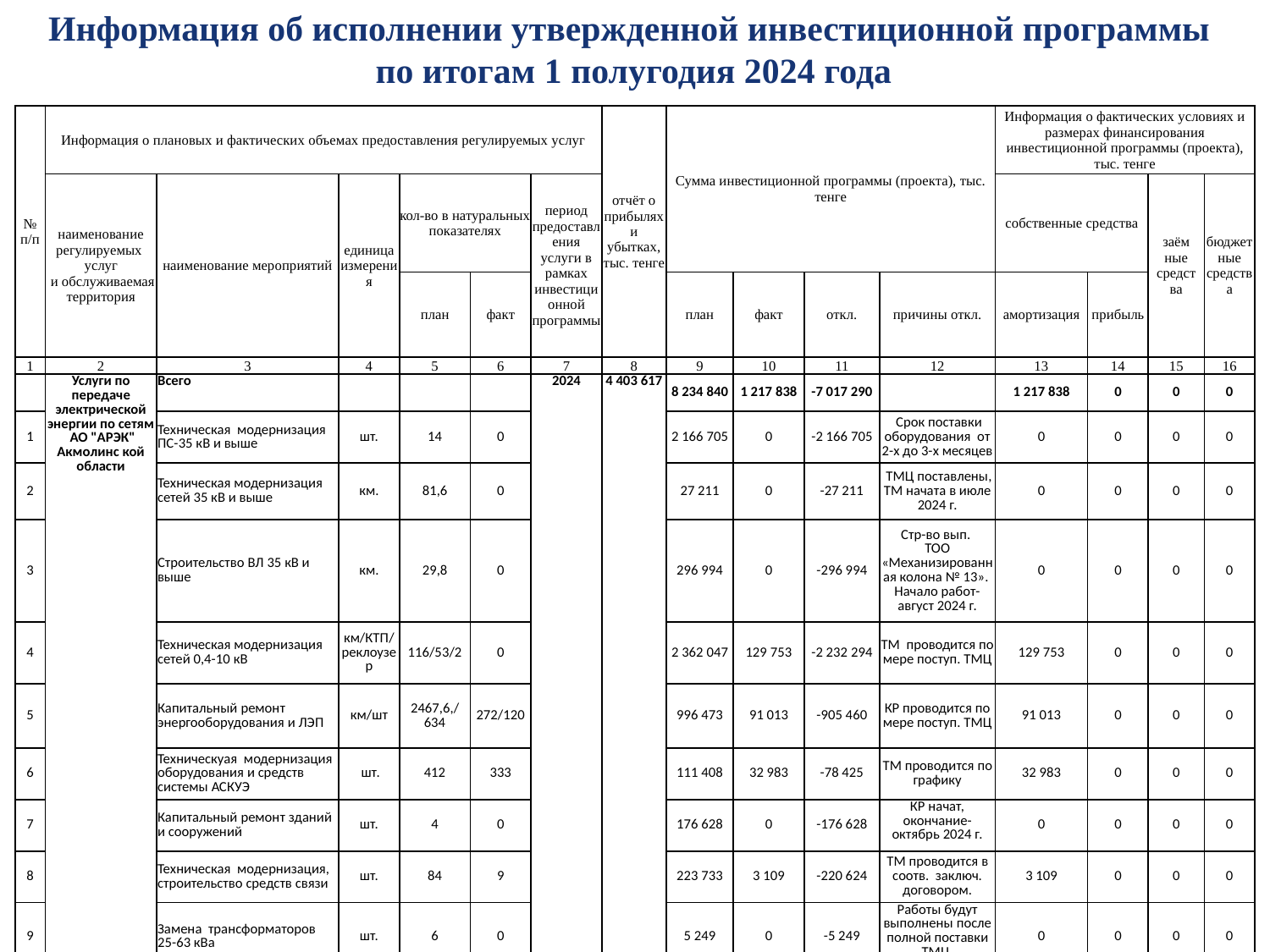

Информация об исполнении утвержденной инвестиционной программы
по итогам 1 полугодия 2024 года
| № п/п | Информация о плановых и фактических объемах предоставления регулируемых услуг |  |  |  |  |  | отчёт о прибылях и убытках, тыс. тенге | Сумма инвестиционной программы (проекта), тыс. тенге |  |  |  | Информация о фактических условиях и размерах финансирования инвестиционной программы (проекта), тыс. тенге |  |  |  |
| --- | --- | --- | --- | --- | --- | --- | --- | --- | --- | --- | --- | --- | --- | --- | --- |
|  | наименование регулируемых услуг и обслуживаемая территория | наименование мероприятий | единица измерения | кол-во в натуральных показателях |  | период предоставления услуги в рамках инвестиционной программы |  |  |  |  |  | собственные средства |  | заём ные средст ва | бюджетные средства |
|  |  |  |  | план | факт |  |  | план | факт | откл. | причины откл. | амортизация | прибыль |  |  |
| 1 | 2 | 3 | 4 | 5 | 6 | 7 | 8 | 9 | 10 | 11 | 12 | 13 | 14 | 15 | 16 |
|  | Услуги по передаче электрической энергии по сетям АО "АРЭК" Акмолинс кой области | Всего |  |  |  | 2024 | 4 403 617 | 8 234 840 | 1 217 838 | -7 017 290 |  | 1 217 838 | 0 | 0 | 0 |
| 1 |  | Техническая модернизация ПС-35 кВ и выше | шт. | 14 | 0 |  |  | 2 166 705 | 0 | -2 166 705 | Срок поставки оборудования от 2-х до 3-х месяцев | 0 | 0 | 0 | 0 |
| 2 |  | Техническая модернизация сетей 35 кВ и выше | км. | 81,6 | 0 |  |  | 27 211 | 0 | -27 211 | ТМЦ поставлены, ТМ начата в июле 2024 г. | 0 | 0 | 0 | 0 |
| 3 |  | Строительство ВЛ 35 кВ и выше | км. | 29,8 | 0 |  |  | 296 994 | 0 | -296 994 | Стр-во вып. ТОО «Механизированная колона № 13». Начало работ-август 2024 г. | 0 | 0 | 0 | 0 |
| 4 |  | Техническая модернизация сетей 0,4-10 кВ | км/КТП/реклоузер | 116/53/2 | 0 |  |  | 2 362 047 | 129 753 | -2 232 294 | ТМ проводится по мере поступ. ТМЦ | 129 753 | 0 | 0 | 0 |
| 5 |  | Капитальный ремонт энергооборудования и ЛЭП | км/шт | 2467,6,/ 634 | 272/120 |  |  | 996 473 | 91 013 | -905 460 | КР проводится по мере поступ. ТМЦ | 91 013 | 0 | 0 | 0 |
| 6 |  | Техническуая модернизация оборудования и средств системы АСКУЭ | шт. | 412 | 333 |  |  | 111 408 | 32 983 | -78 425 | ТМ проводится по графику | 32 983 | 0 | 0 | 0 |
| 7 |  | Капитальный ремонт зданий и сооружений | шт. | 4 | 0 |  |  | 176 628 | 0 | -176 628 | КР начат, окончание-октябрь 2024 г. | 0 | 0 | 0 | 0 |
| 8 |  | Техническая модернизация, строительство средств связи | шт. | 84 | 9 |  |  | 223 733 | 3 109 | -220 624 | ТМ проводится в соотв. заключ. договором. | 3 109 | 0 | 0 | 0 |
| 9 |  | Замена трансформаторов 25-63 кВа | шт. | 6 | 0 |  |  | 5 249 | 0 | -5 249 | Работы будут выполнены после полной поставки ТМЦ. | 0 | 0 | 0 | 0 |